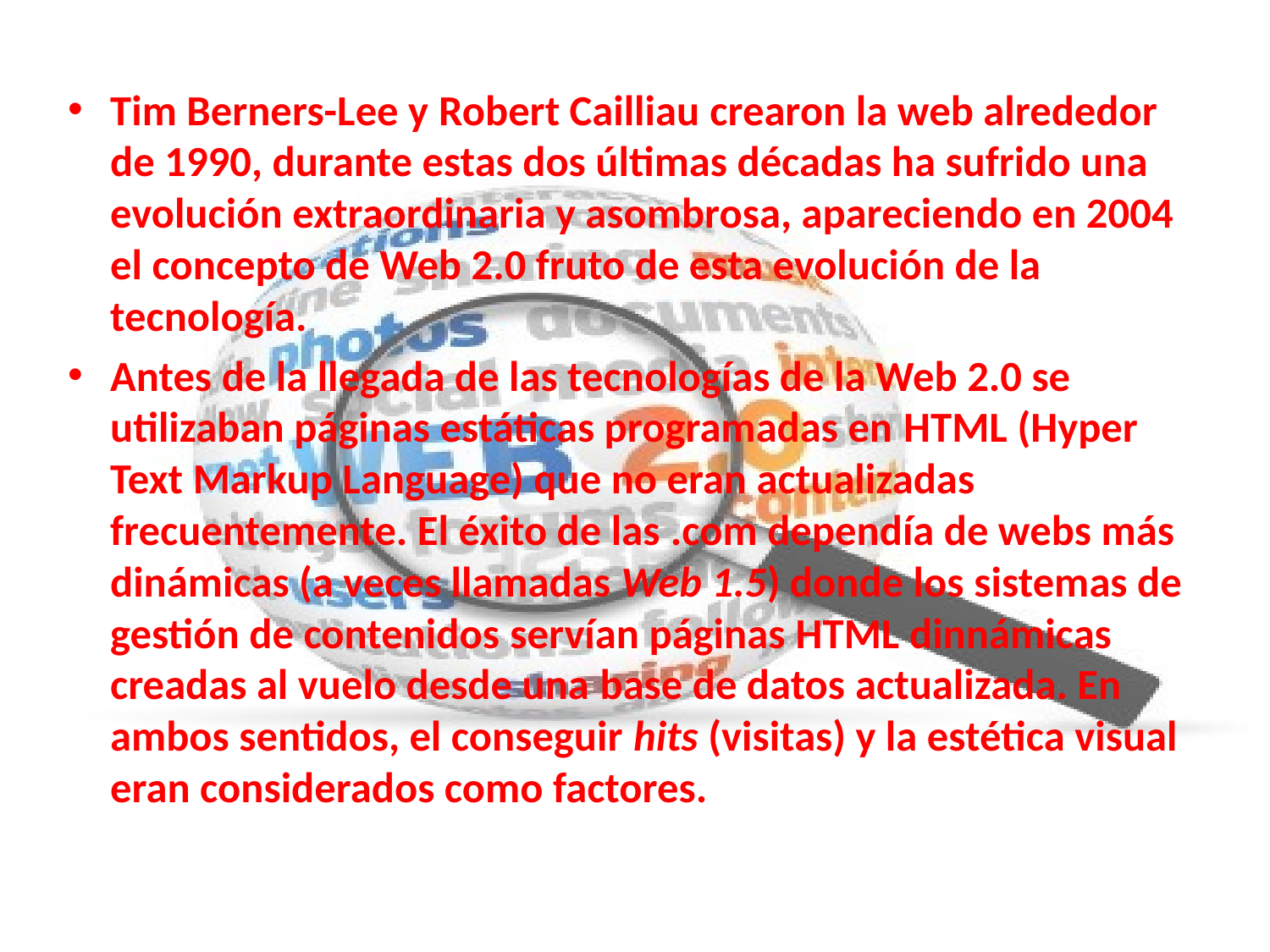

Tim Berners-Lee y Robert Cailliau crearon la web alrededor de 1990, durante estas dos últimas décadas ha sufrido una evolución extraordinaria y asombrosa, apareciendo en 2004 el concepto de Web 2.0 fruto de esta evolución de la tecnología.
Antes de la llegada de las tecnologías de la Web 2.0 se utilizaban páginas estáticas programadas en HTML (Hyper Text Markup Language) que no eran actualizadas frecuentemente. El éxito de las .com dependía de webs más dinámicas (a veces llamadas Web 1.5) donde los sistemas de gestión de contenidos servían páginas HTML dinnámicas creadas al vuelo desde una base de datos actualizada. En ambos sentidos, el conseguir hits (visitas) y la estética visual eran considerados como factores.